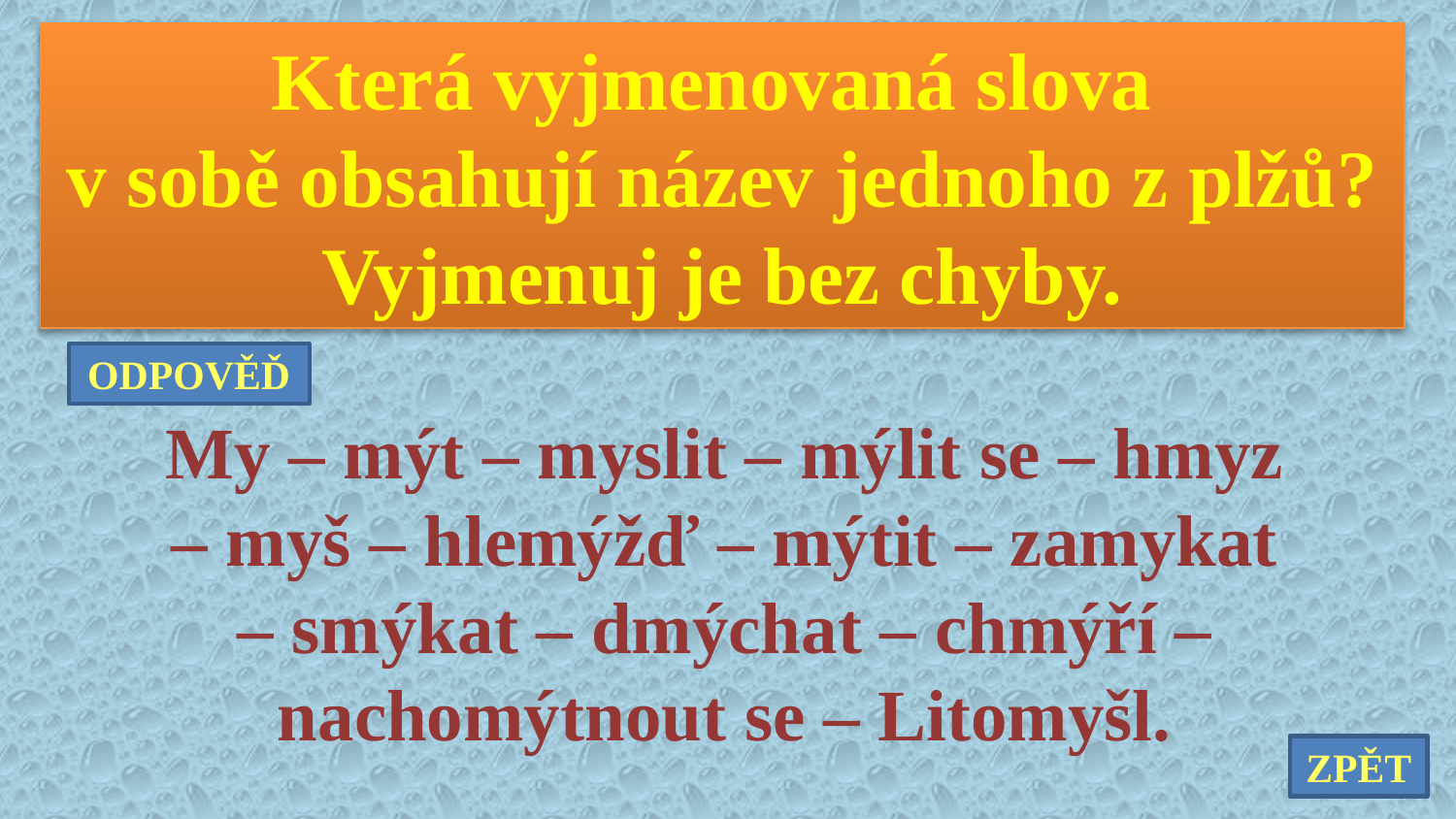

Která vyjmenovaná slova
v sobě obsahují název jednoho z plžů? Vyjmenuj je bez chyby.

ODPOVĚĎ
My – mýt – myslit – mýlit se – hmyz – myš – hlemýžď – mýtit – zamykat – smýkat – dmýchat – chmýří – nachomýtnout se – Litomyšl.
ZPĚT